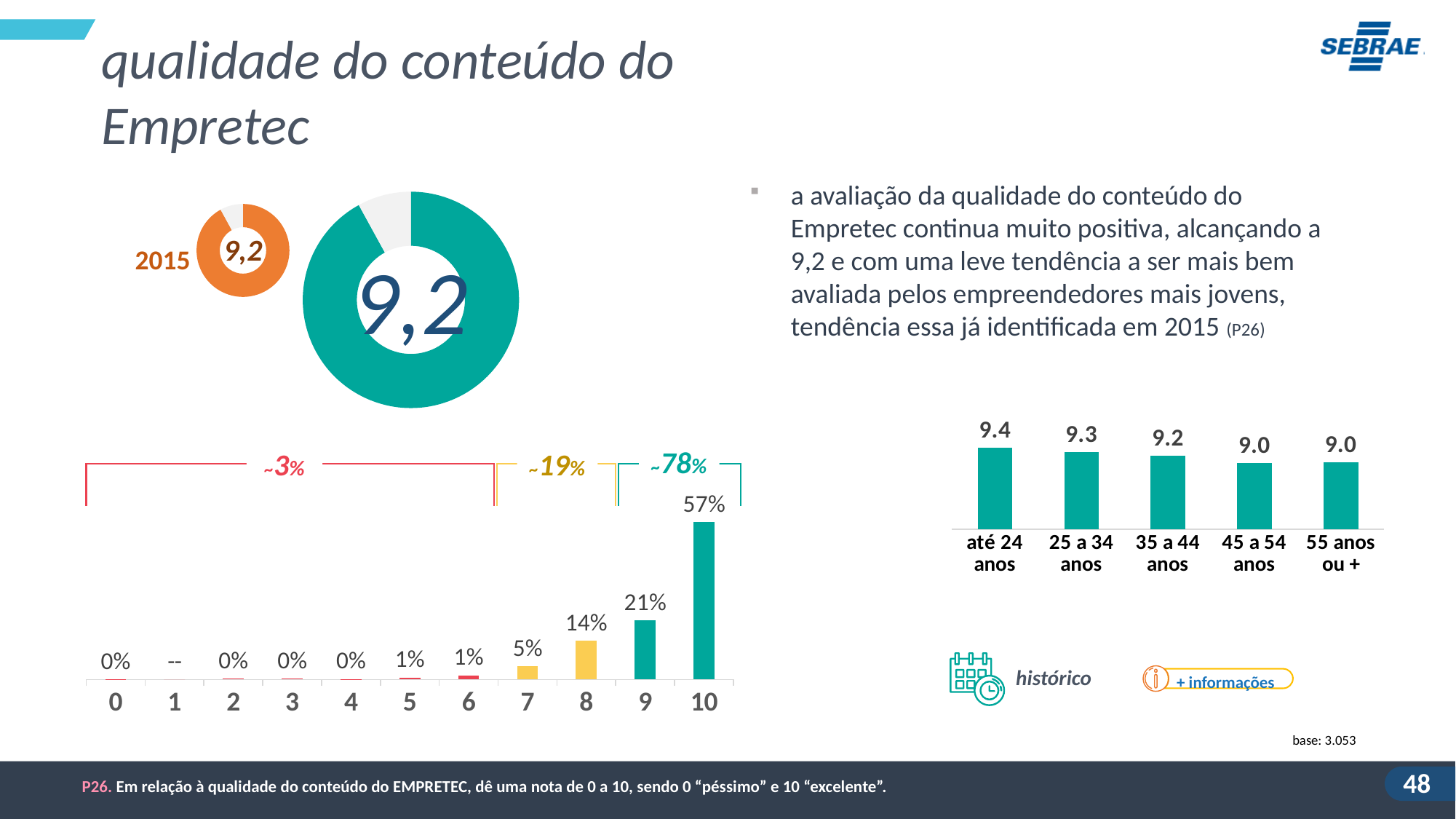

qualidade do conteúdo do Empretec
a avaliação da qualidade do conteúdo do Empretec continua muito positiva, alcançando a 9,2 e com uma leve tendência a ser mais bem avaliada pelos empreendedores mais jovens, tendência essa já identificada em 2015 (P26)

### Chart

| Category | Vendas |
|---|---|
| empresário(a) | 0.092 |
| empregado(a) | 0.008 |

### Chart

| Category | Vendas |
|---|---|
| empresário(a) | 0.092 |
| empregado(a) | 0.008 |
9,2
2015
9,2

### Chart

| Category | Série 1 |
|---|---|
| até 24 anos | 9.425988580356448 |
| 25 a 34 anos | 9.284391252174114 |
| 35 a 44 anos | 9.184057056559405 |
| 45 a 54 anos | 8.965556828892112 |
| 55 anos ou + | 8.996846612319 |
~78%
~3%
~19%

### Chart

| Category | Série 1 |
|---|---|
| 10 | 0.5682396583697255 |
| 9 | 0.2129487559706968 |
| 8 | 0.13982613708883881 |
| 7 | 0.048018660845369376 |
| 6 | 0.014947037937153452 |
| 5 | 0.007179037995977227 |
| 4 | 0.0018669562984469342 |
| 3 | 0.0025154274959093407 |
| 2 | 0.003385092123887175 |
| 1 | 0.0 |
| 0 | 0.0010732358740013135 |

histórico
+ informações

base: 3.053
P26. Em relação à qualidade do conteúdo do EMPRETEC, dê uma nota de 0 a 10, sendo 0 “péssimo” e 10 “excelente”.